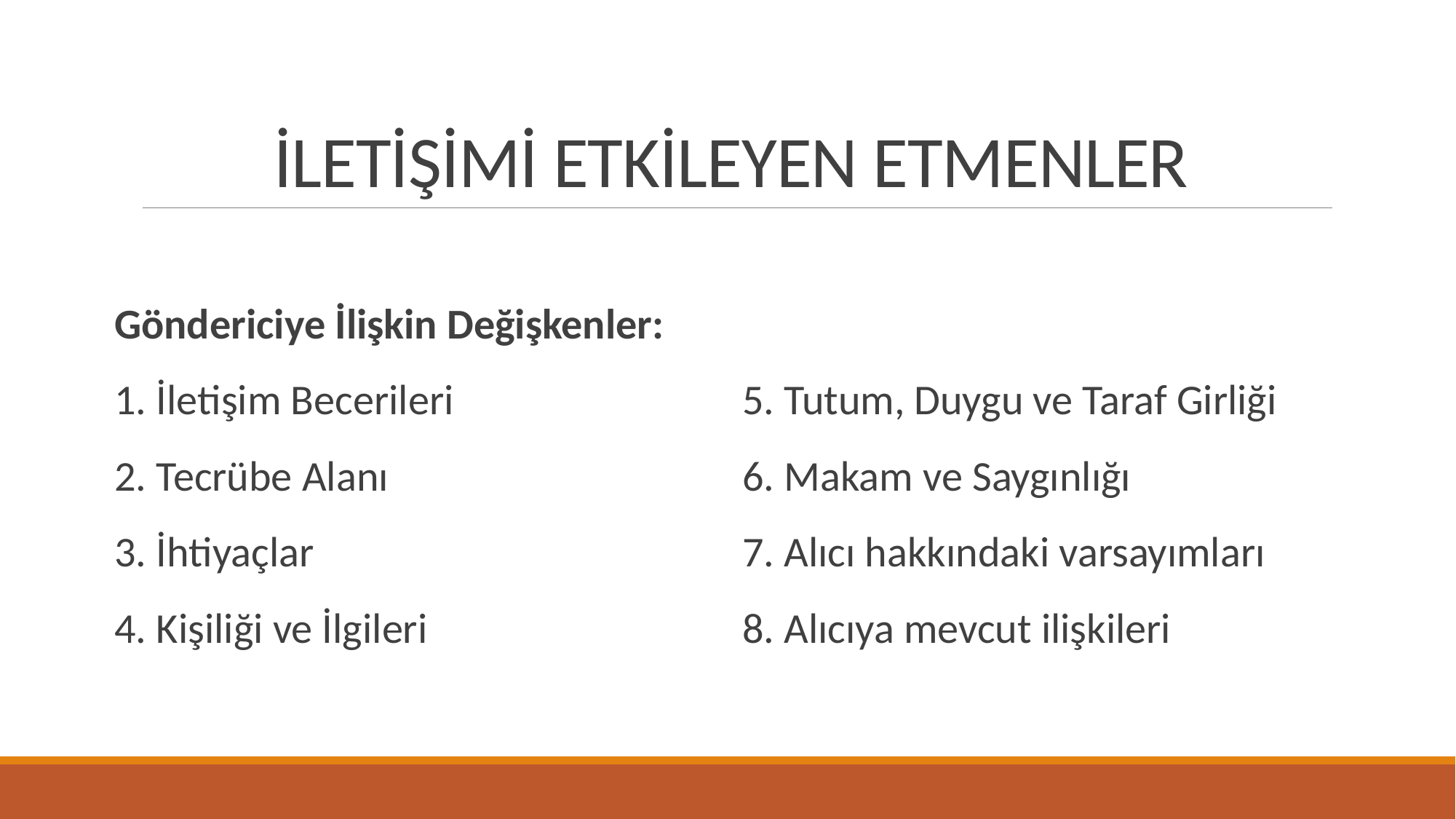

# İLETİŞİMİ ETKİLEYEN ETMENLER
Göndericiye İlişkin Değişkenler:
1. İletişim Becerileri
2. Tecrübe Alanı
3. İhtiyaçlar
4. Kişiliği ve İlgileri

5. Tutum, Duygu ve Taraf Girliği
6. Makam ve Saygınlığı
7. Alıcı hakkındaki varsayımları
8. Alıcıya mevcut ilişkileri